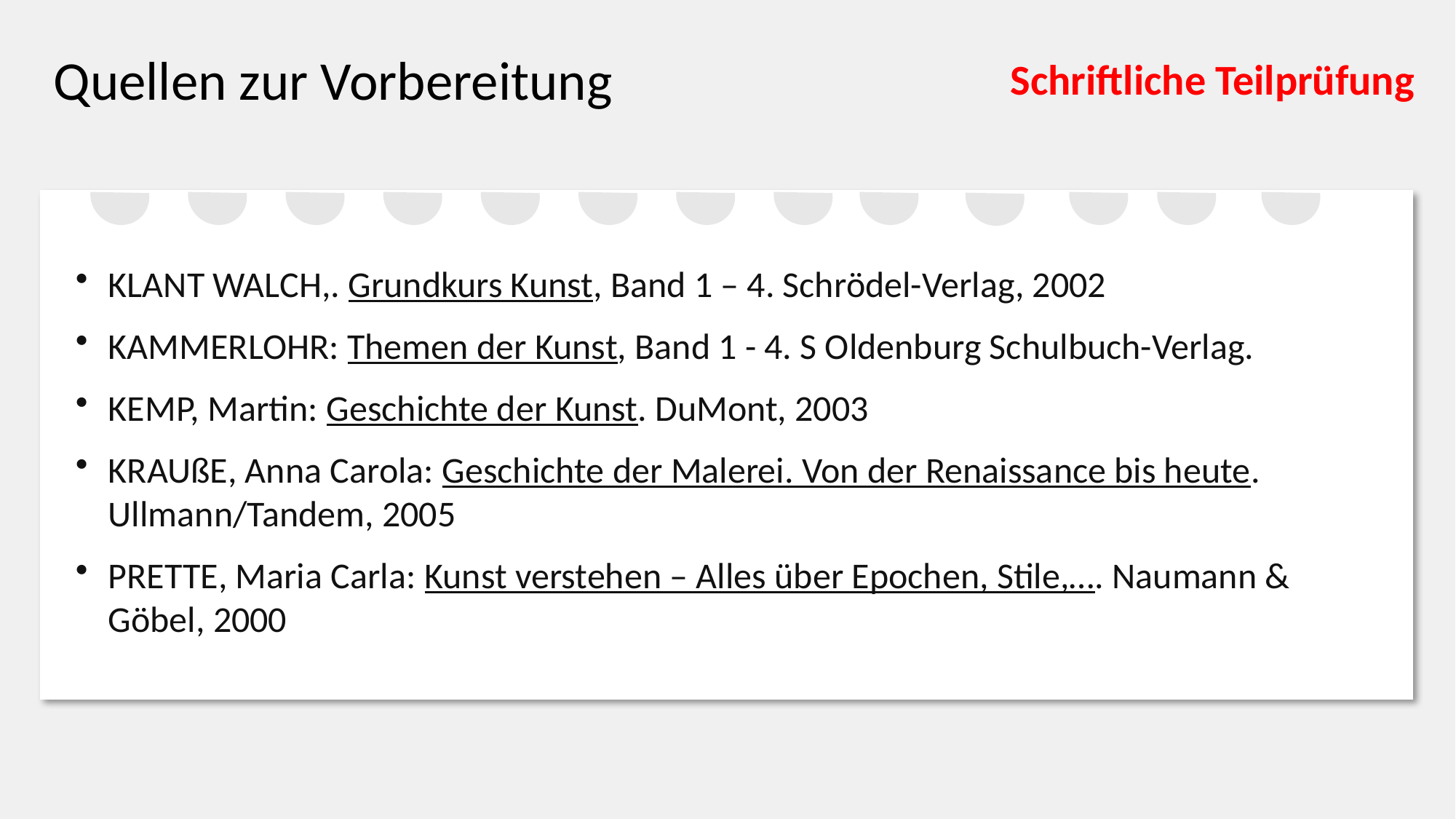

Quellen zur Vorbereitung
Schriftliche Teilprüfung

KLANT WALCH,. Grundkurs Kunst, Band 1 – 4. Schrödel-Verlag, 2002
KAMMERLOHR: Themen der Kunst, Band 1 - 4. S Oldenburg Schulbuch-Verlag.
KEMP, Martin: Geschichte der Kunst. DuMont, 2003
KRAUßE, Anna Carola: Geschichte der Malerei. Von der Renaissance bis heute. Ullmann/Tandem, 2005
PRETTE, Maria Carla: Kunst verstehen – Alles über Epochen, Stile,…. Naumann & Göbel, 2000